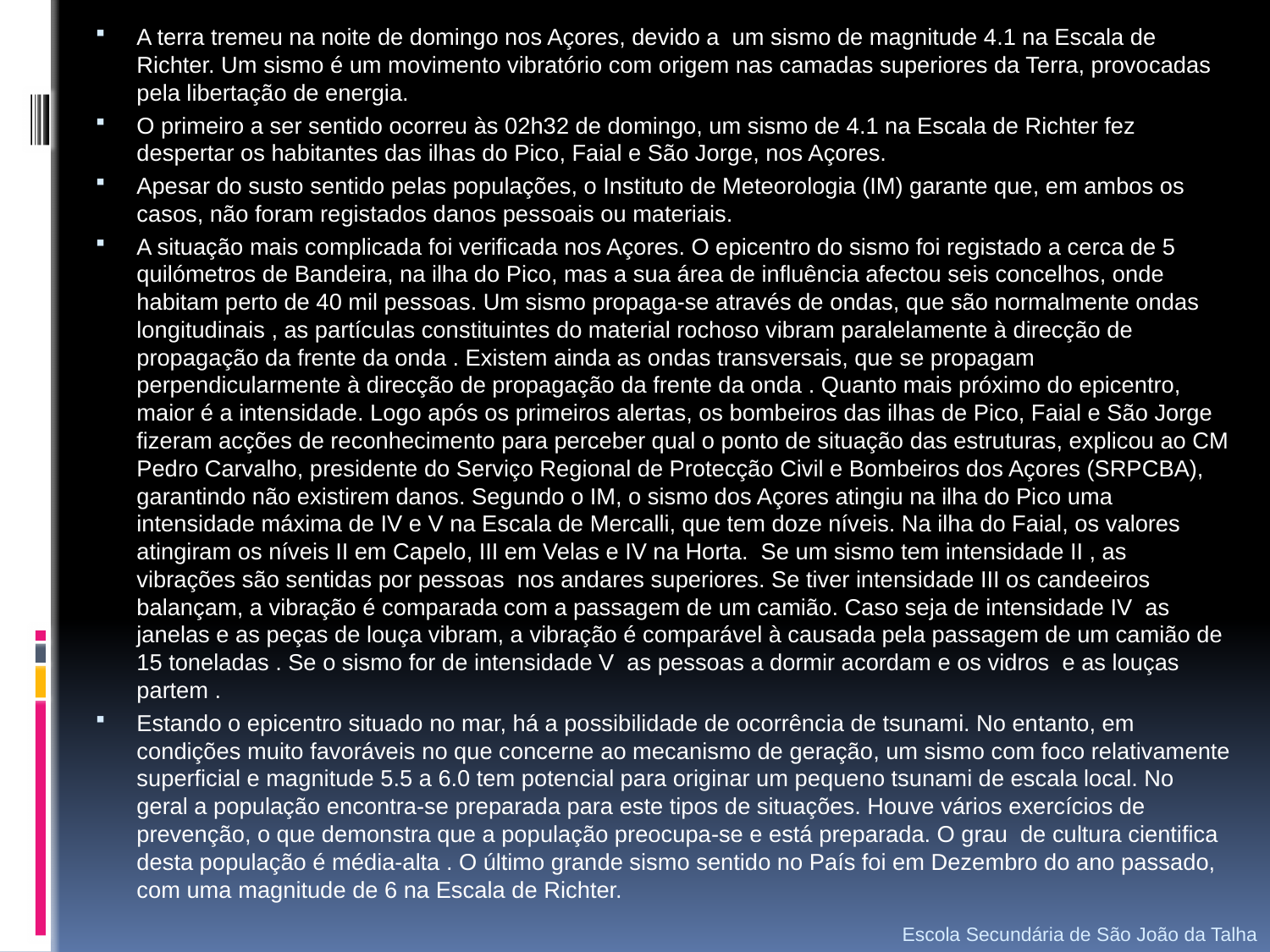

A terra tremeu na noite de domingo nos Açores, devido a  um sismo de magnitude 4.1 na Escala de Richter. Um sismo é um movimento vibratório com origem nas camadas superiores da Terra, provocadas pela libertação de energia.
O primeiro a ser sentido ocorreu às 02h32 de domingo, um sismo de 4.1 na Escala de Richter fez despertar os habitantes das ilhas do Pico, Faial e São Jorge, nos Açores.
Apesar do susto sentido pelas populações, o Instituto de Meteorologia (IM) garante que, em ambos os casos, não foram registados danos pessoais ou materiais.
A situação mais complicada foi verificada nos Açores. O epicentro do sismo foi registado a cerca de 5 quilómetros de Bandeira, na ilha do Pico, mas a sua área de influência afectou seis concelhos, onde habitam perto de 40 mil pessoas. Um sismo propaga-se através de ondas, que são normalmente ondas longitudinais , as partículas constituintes do material rochoso vibram paralelamente à direcção de propagação da frente da onda . Existem ainda as ondas transversais, que se propagam perpendicularmente à direcção de propagação da frente da onda . Quanto mais próximo do epicentro, maior é a intensidade. Logo após os primeiros alertas, os bombeiros das ilhas de Pico, Faial e São Jorge fizeram acções de reconhecimento para perceber qual o ponto de situação das estruturas, explicou ao CM Pedro Carvalho, presidente do Serviço Regional de Protecção Civil e Bombeiros dos Açores (SRPCBA), garantindo não existirem danos. Segundo o IM, o sismo dos Açores atingiu na ilha do Pico uma intensidade máxima de IV e V na Escala de Mercalli, que tem doze níveis. Na ilha do Faial, os valores atingiram os níveis II em Capelo, III em Velas e IV na Horta.  Se um sismo tem intensidade II , as vibrações são sentidas por pessoas  nos andares superiores. Se tiver intensidade III os candeeiros balançam, a vibração é comparada com a passagem de um camião. Caso seja de intensidade IV  as janelas e as peças de louça vibram, a vibração é comparável à causada pela passagem de um camião de 15 toneladas . Se o sismo for de intensidade V  as pessoas a dormir acordam e os vidros  e as louças partem .
Estando o epicentro situado no mar, há a possibilidade de ocorrência de tsunami. No entanto, em condições muito favoráveis no que concerne ao mecanismo de geração, um sismo com foco relativamente superficial e magnitude 5.5 a 6.0 tem potencial para originar um pequeno tsunami de escala local. No geral a população encontra-se preparada para este tipos de situações. Houve vários exercícios de prevenção, o que demonstra que a população preocupa-se e está preparada. O grau  de cultura cientifica desta população é média-alta . O último grande sismo sentido no País foi em Dezembro do ano passado, com uma magnitude de 6 na Escala de Richter.

Escola Secundária de São João da Talha